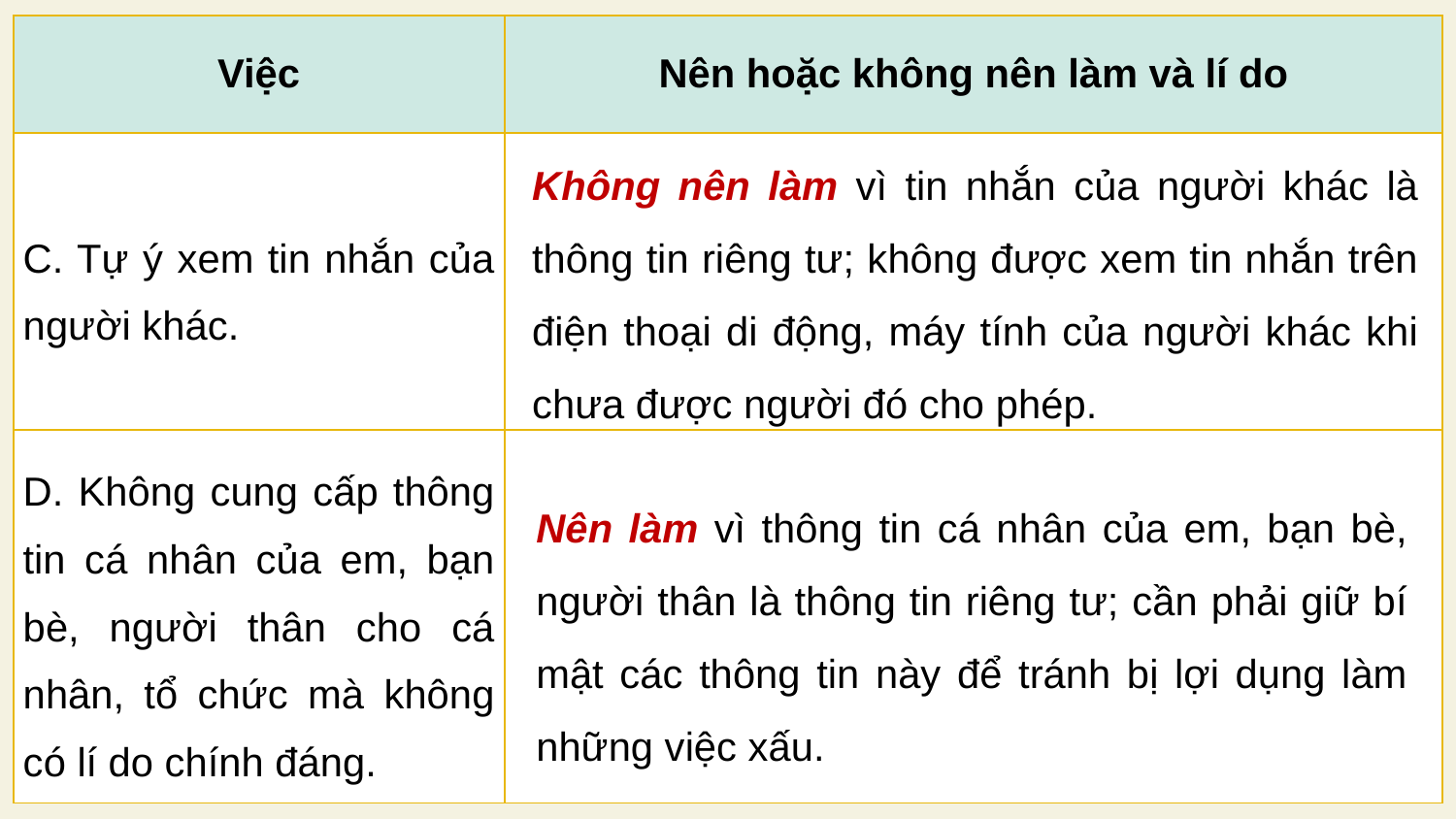

| Việc | Nên hoặc không nên làm và lí do |
| --- | --- |
| C. Tự ý xem tin nhắn của người khác. |  |
| D. Không cung cấp thông tin cá nhân của em, bạn bè, người thân cho cá nhân, tổ chức mà không có lí do chính đáng. |  |
Không nên làm vì tin nhắn của người khác là thông tin riêng tư; không được xem tin nhắn trên điện thoại di động, máy tính của người khác khi chưa được người đó cho phép.
Nên làm vì thông tin cá nhân của em, bạn bè, người thân là thông tin riêng tư; cần phải giữ bí mật các thông tin này để tránh bị lợi dụng làm những việc xấu.